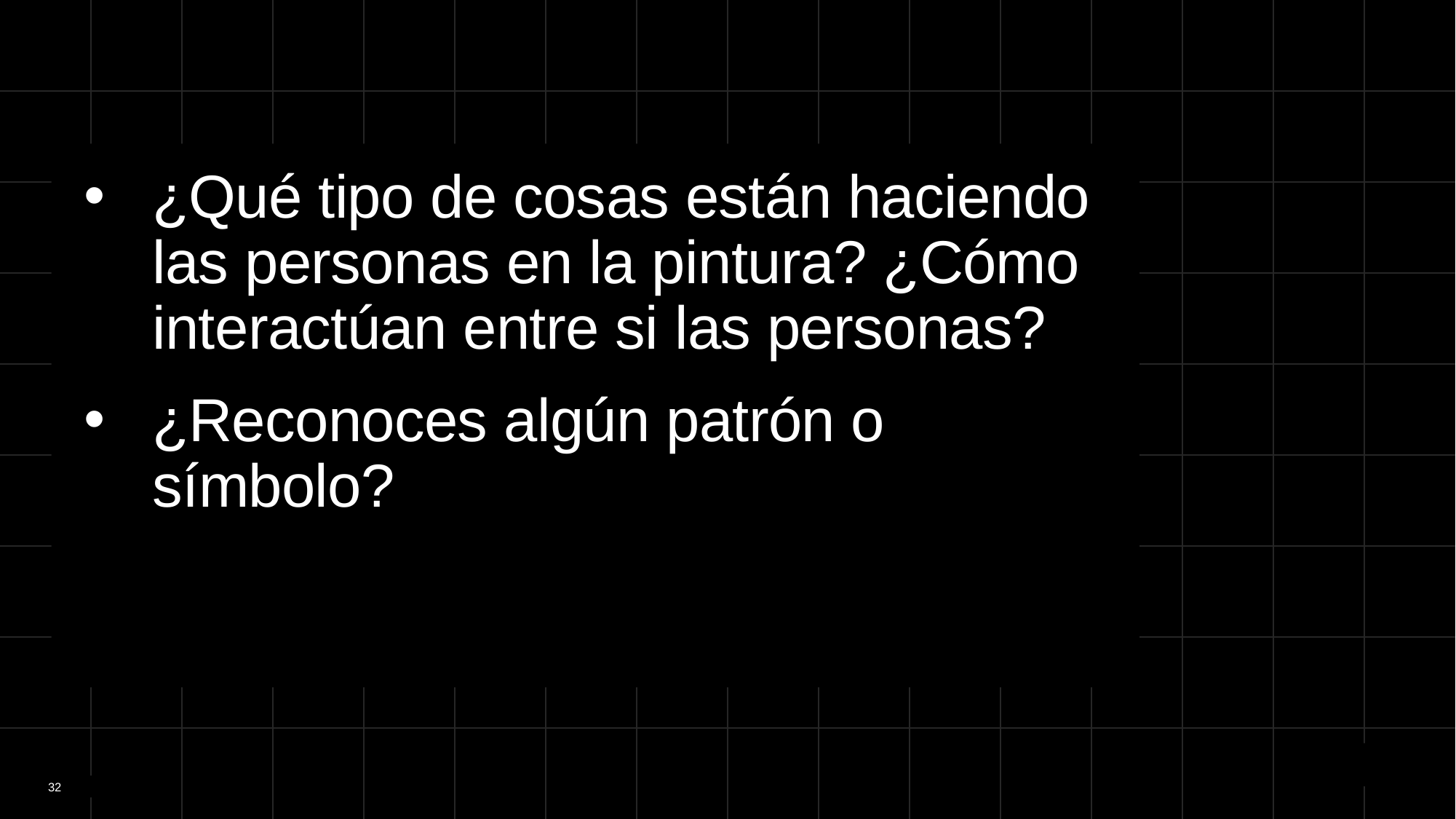

¿Qué tipo de cosas están haciendo las personas en la pintura? ¿Cómo interactúan entre si las personas?
¿Reconoces algún patrón o símbolo?

32